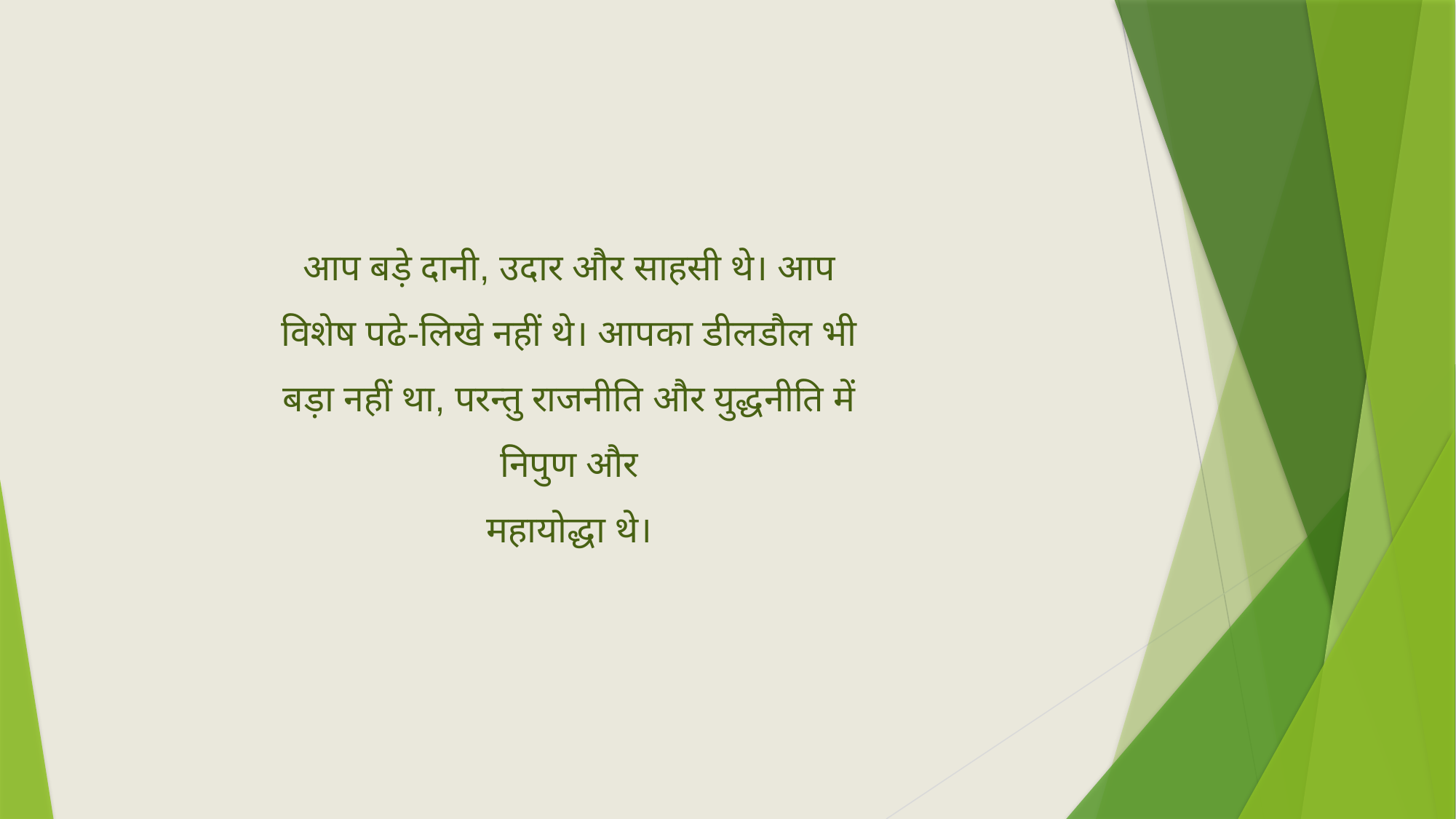

आप बड़े दानी, उदार और साहसी थे। आप विशेष पढे-लिखे नहीं थे। आपका डीलडौल भी बड़ा नहीं था, परन्तु राजनीति और युद्धनीति में निपुण और
 महायोद्धा थे।